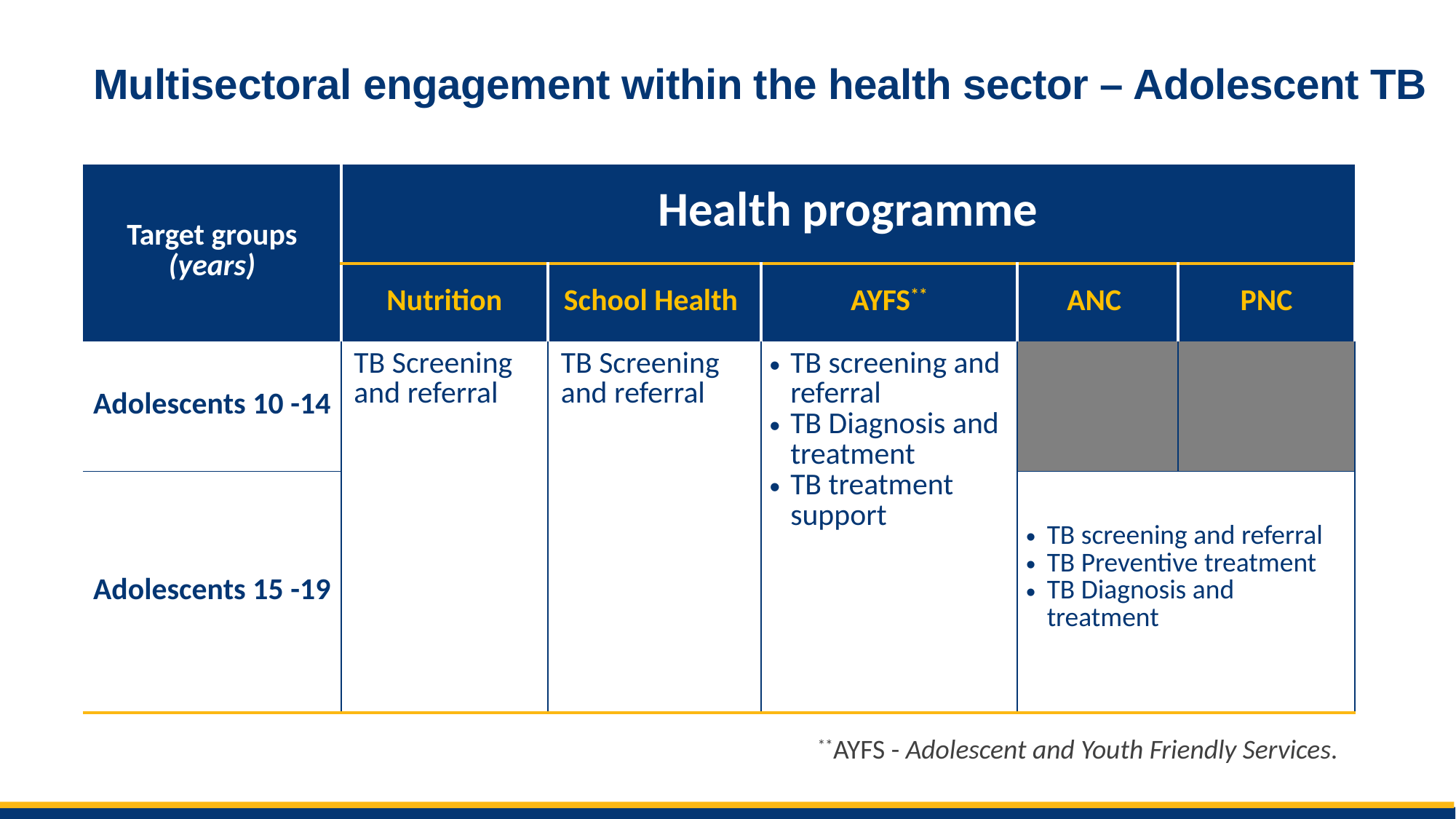

# Multisectoral engagement within the health sector – Adolescent TB
| Target groups (years) | Health programme |  |  |  |  |
| --- | --- | --- | --- | --- | --- |
|  | Nutrition | School Health | AYFS\*\* | ANC | PNC |
| Adolescents 10 -14 | TB Screening and referral | TB Screening and referral | TB screening and referral TB Diagnosis and treatment TB treatment support |  |  |
| Adolescents 15 -19 |  |  |  | TB screening and referral TB Preventive treatment TB Diagnosis and treatment |  |
**AYFS - Adolescent and Youth Friendly Services.